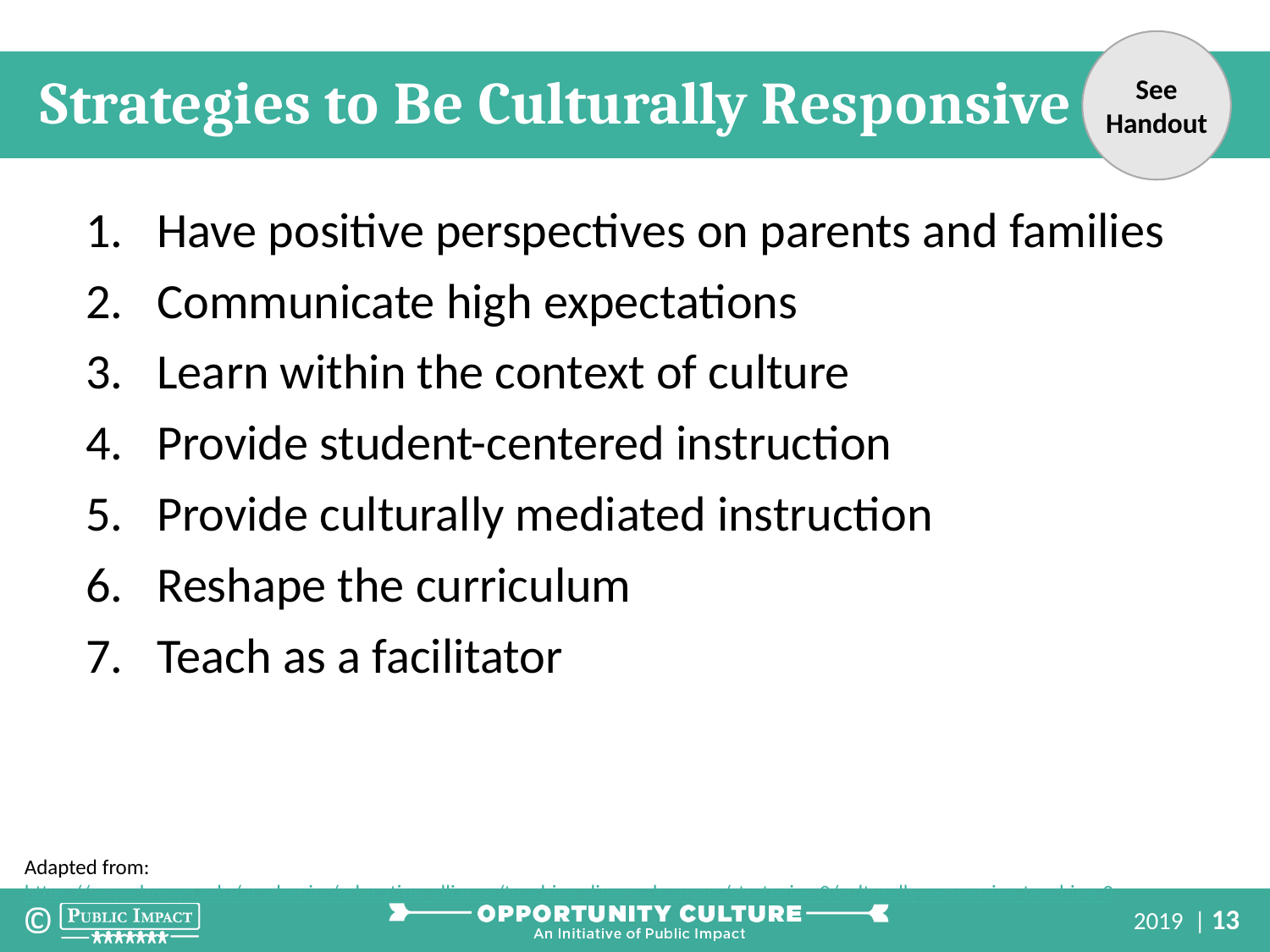

See Handout
  Strategies to Be Culturally Responsive
Have positive perspectives on parents and families
Communicate high expectations
Learn within the context of culture
Provide student-centered instruction
Provide culturally mediated instruction
Reshape the curriculum
Teach as a facilitator
Adapted from: https://www.brown.edu/academics/education-alliance/teaching-diverse-learners/strategies-0/culturally-responsive-teaching-0